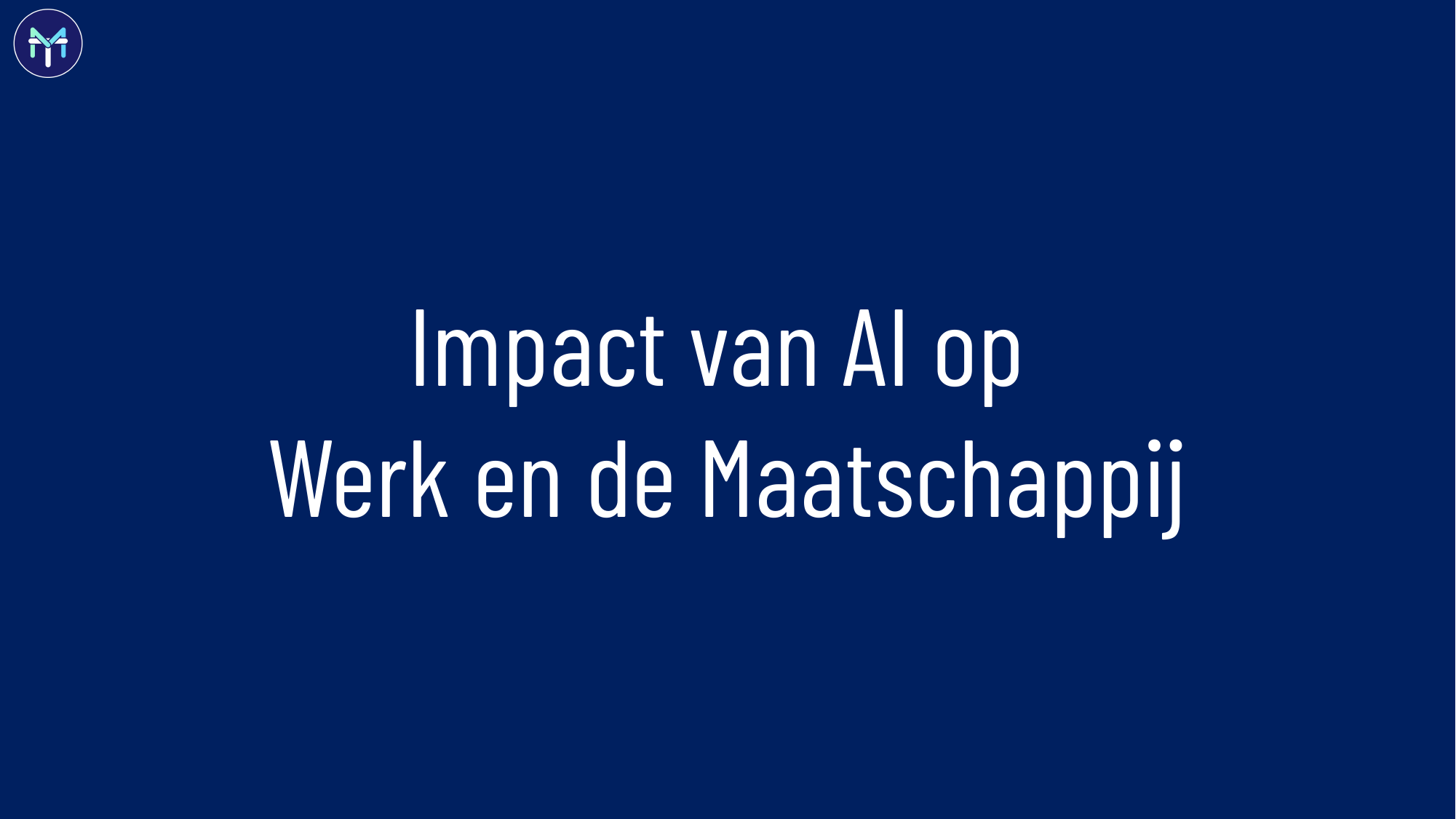

Impact van AI op
Werk en de Maatschappij